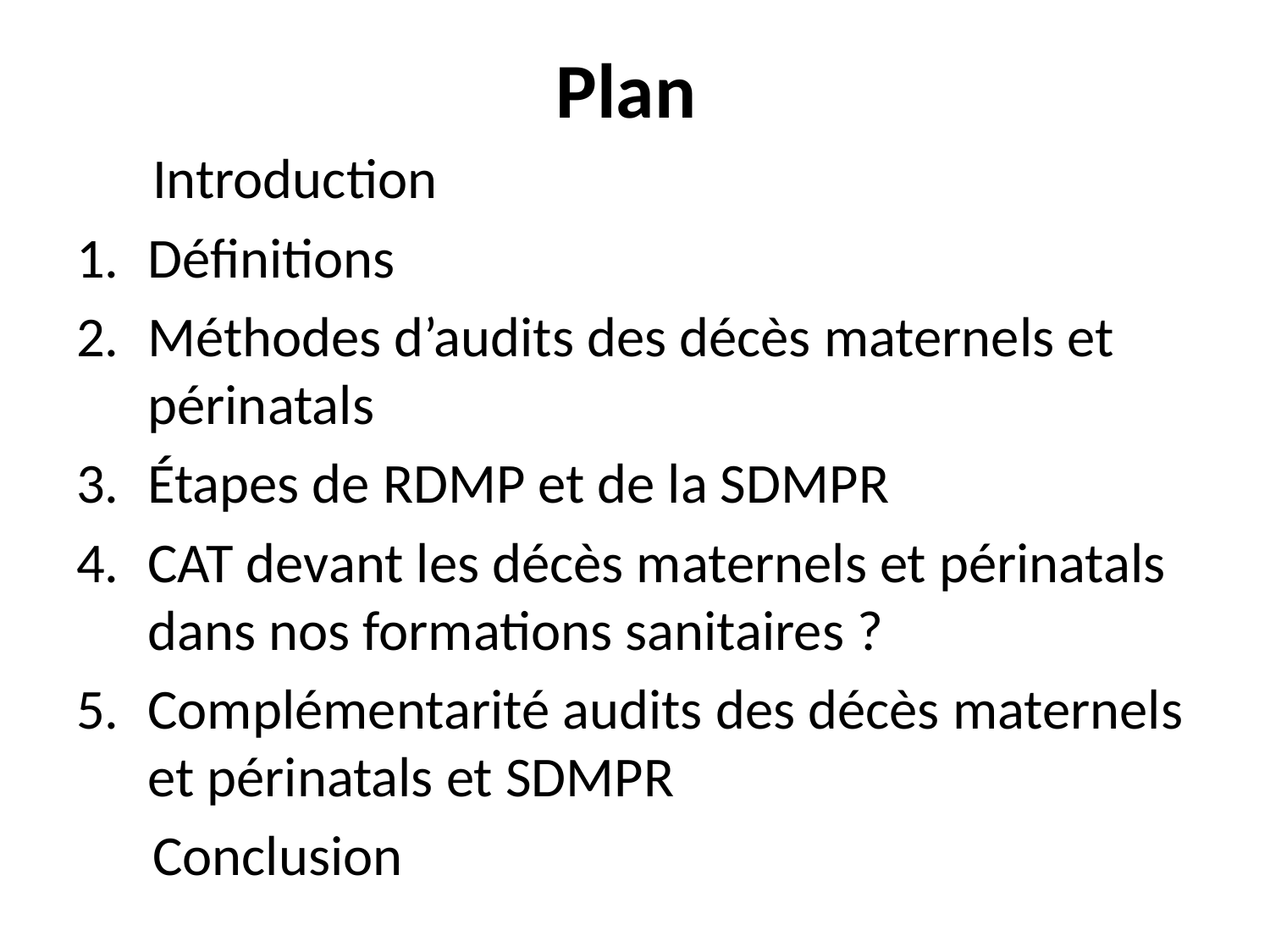

# Plan
      Introduction
Définitions
Méthodes d’audits des décès maternels et périnatals
Étapes de RDMP et de la SDMPR
CAT devant les décès maternels et périnatals dans nos formations sanitaires ?
Complémentarité audits des décès maternels et périnatals et SDMPR
      Conclusion